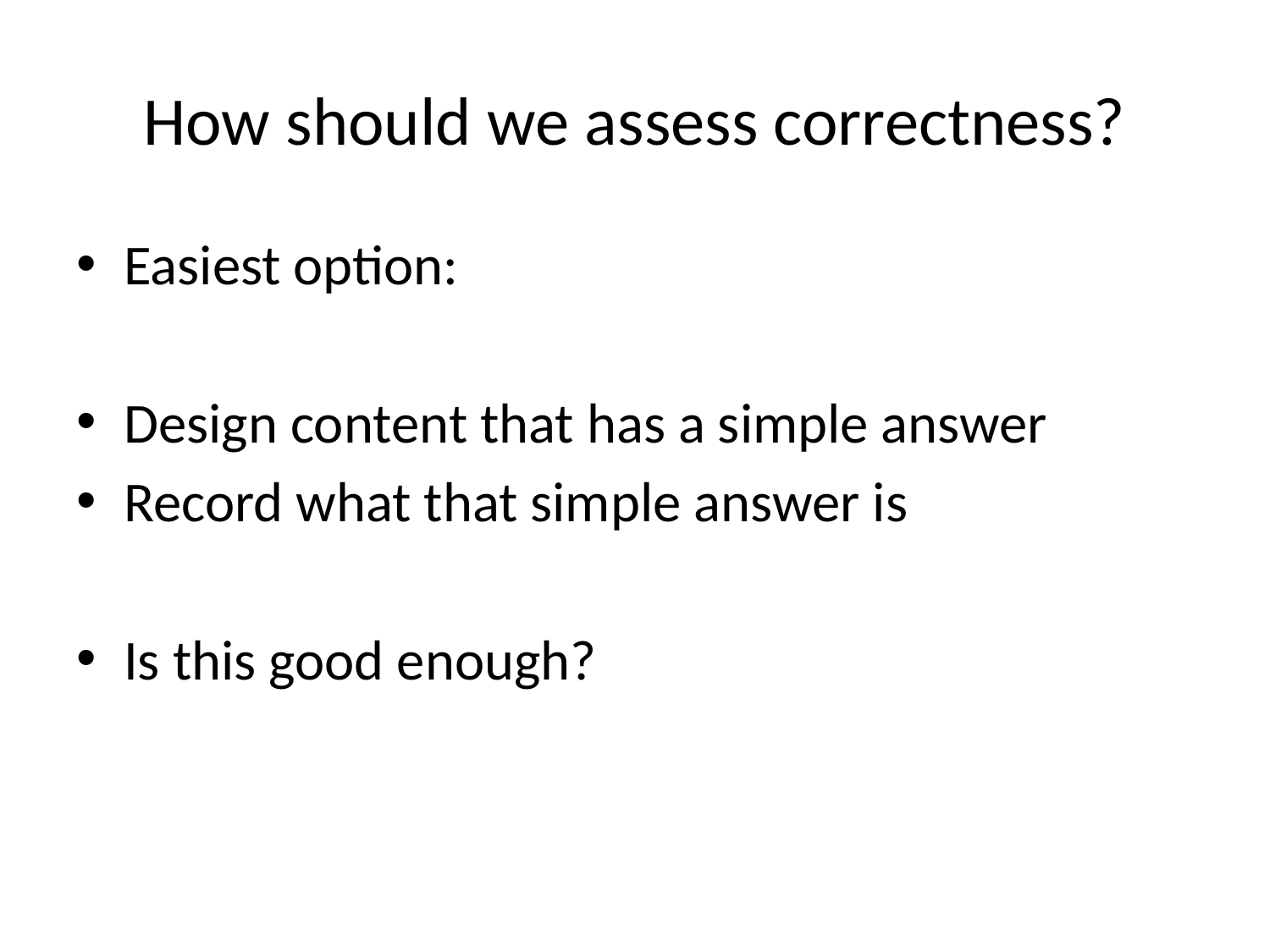

# How should we assess correctness?
Easiest option:

Design content that has a simple answer
Record what that simple answer is

Is this good enough?